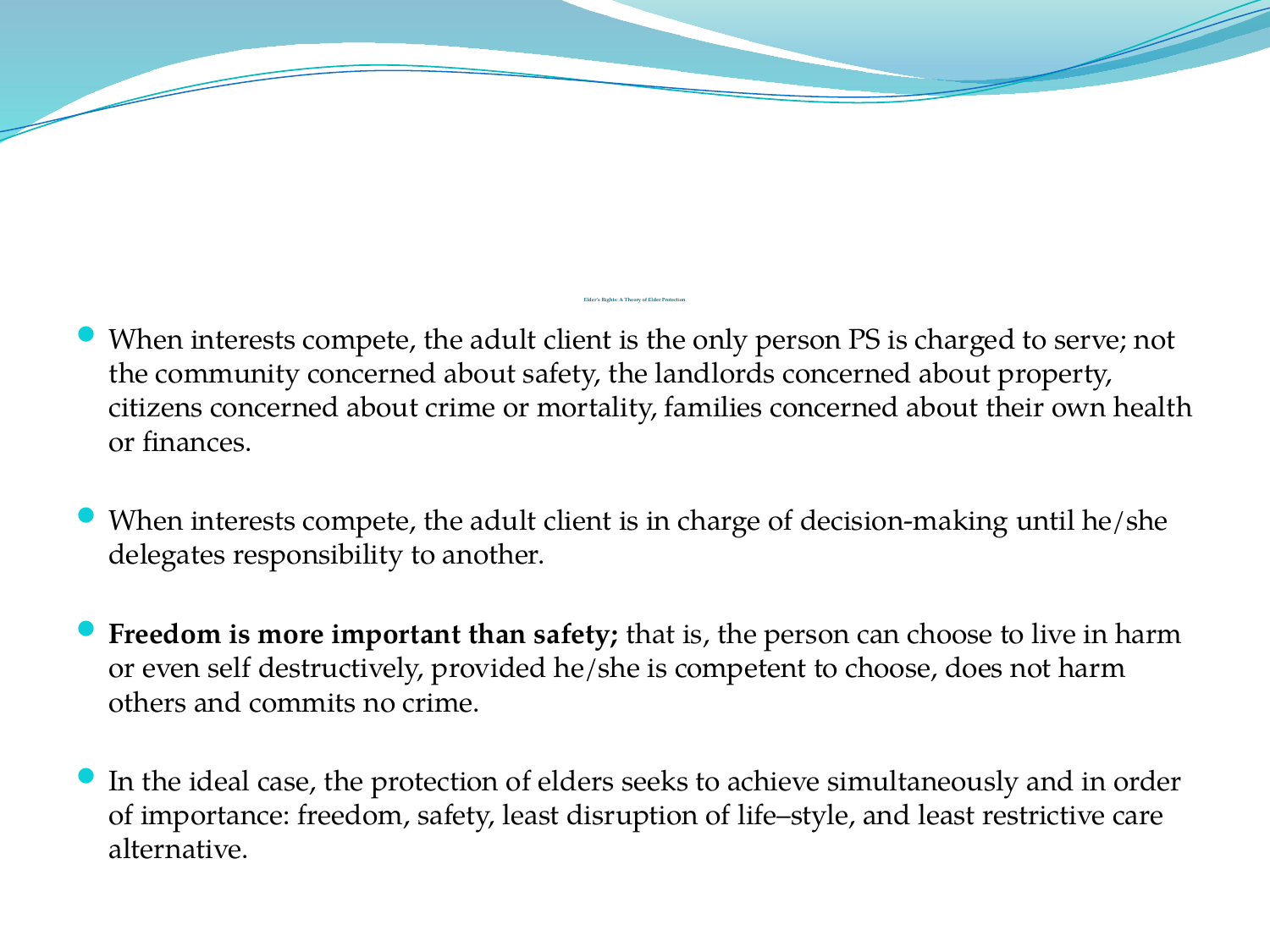

# Elder’s Rights: A Theory of Elder Protection

When interests compete, the adult client is the only person PS is charged to serve; not the community concerned about safety, the landlords concerned about property, citizens concerned about crime or mortality, families concerned about their own health or finances.

When interests compete, the adult client is in charge of decision-making until he/she delegates responsibility to another.

Freedom is more important than safety; that is, the person can choose to live in harm or even self destructively, provided he/she is competent to choose, does not harm others and commits no crime.

In the ideal case, the protection of elders seeks to achieve simultaneously and in order of importance: freedom, safety, least disruption of life–style, and least restrictive care alternative.